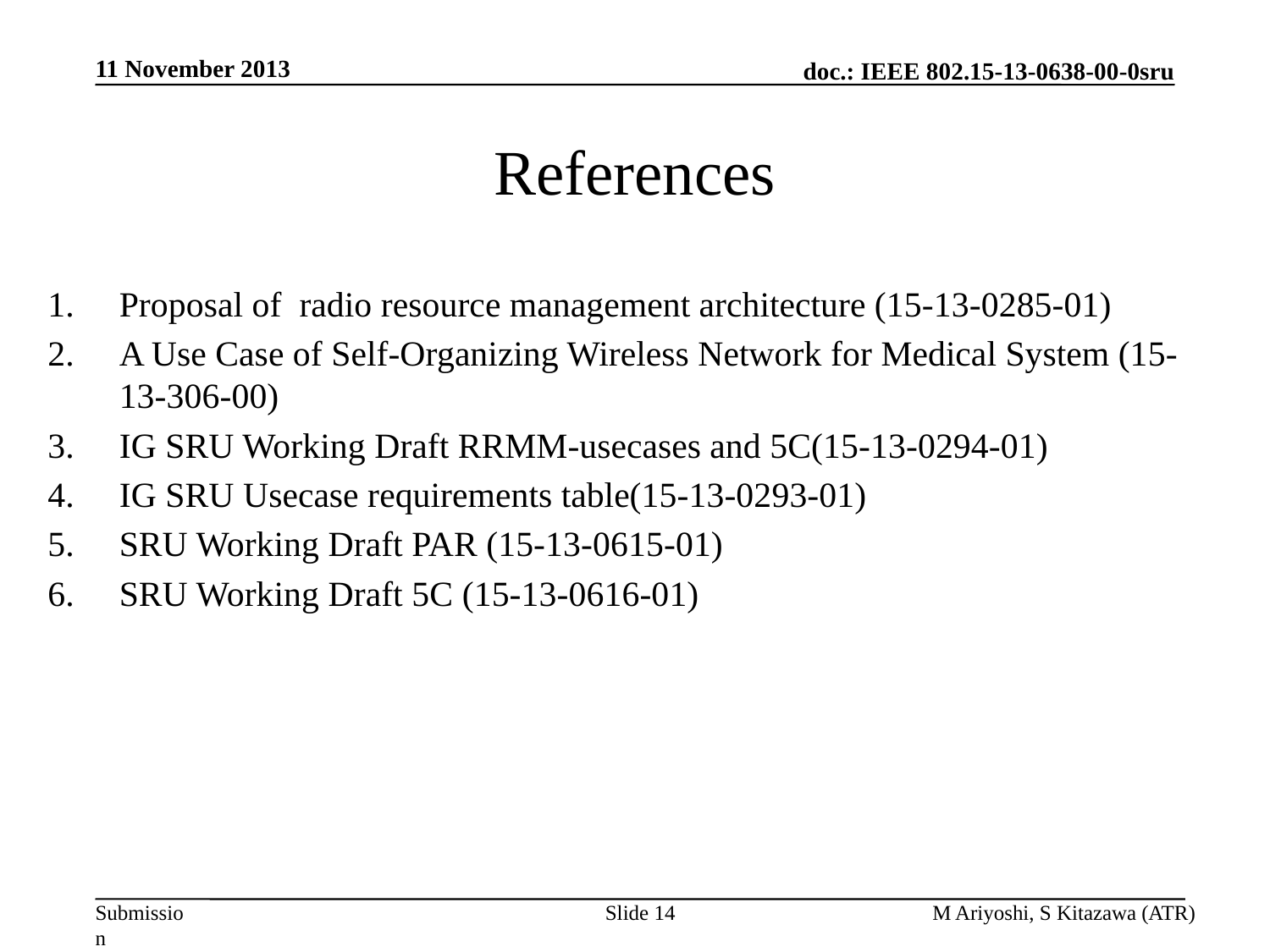

11 November 2013
# References
Proposal of  radio resource management architecture (15-13-0285-01)
A Use Case of Self-Organizing Wireless Network for Medical System (15-13-306-00)
IG SRU Working Draft RRMM-usecases and 5C(15-13-0294-01)
IG SRU Usecase requirements table(15-13-0293-01)
SRU Working Draft PAR (15-13-0615-01)
SRU Working Draft 5C (15-13-0616-01)

Slide 14
M Ariyoshi, S Kitazawa (ATR)